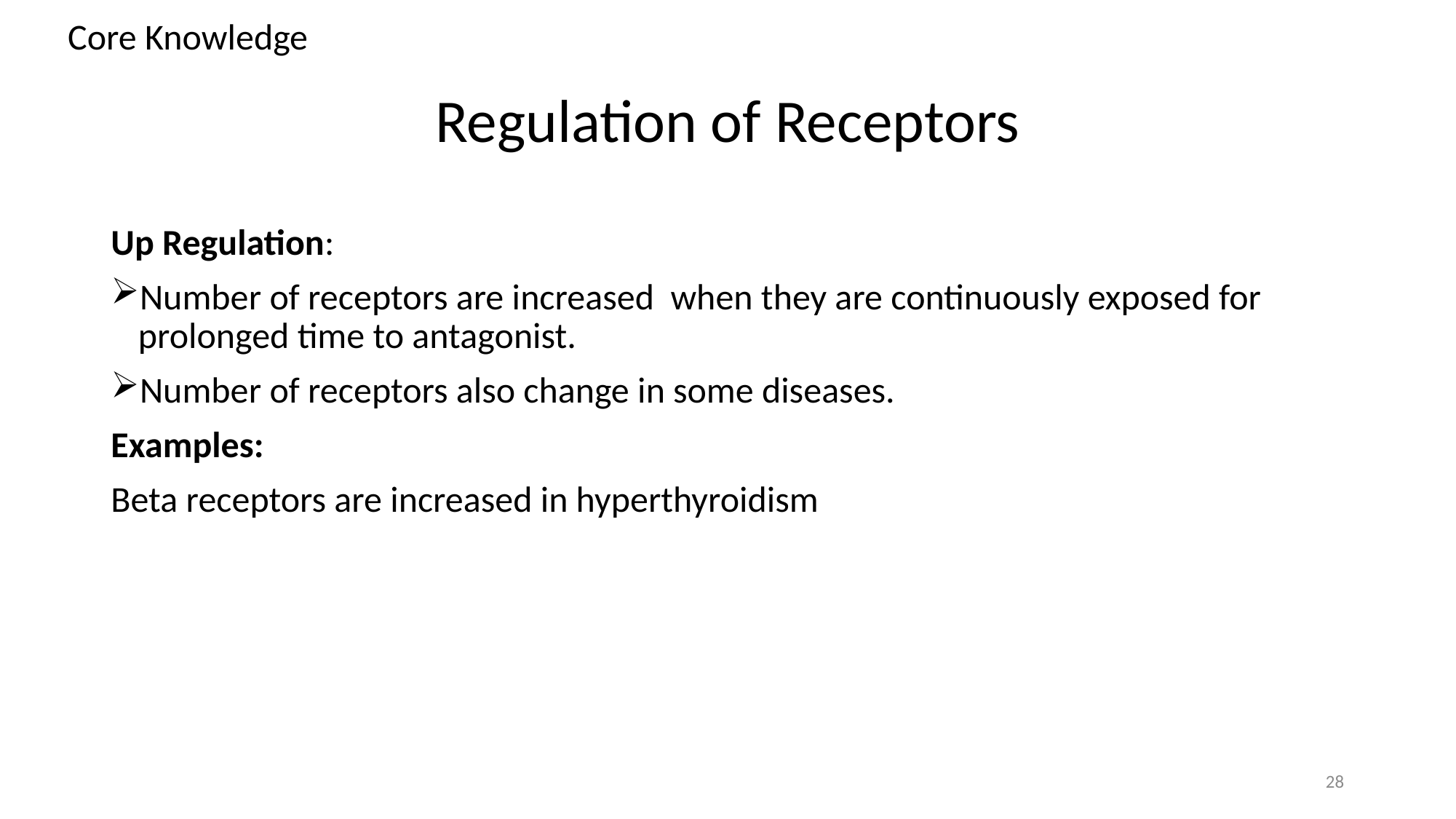

Core Knowledge
# Regulation of Receptors
Up Regulation:
Number of receptors are increased  when they are continuously exposed for prolonged time to antagonist.
Number of receptors also change in some diseases.
Examples:
Beta receptors are increased in hyperthyroidism

28